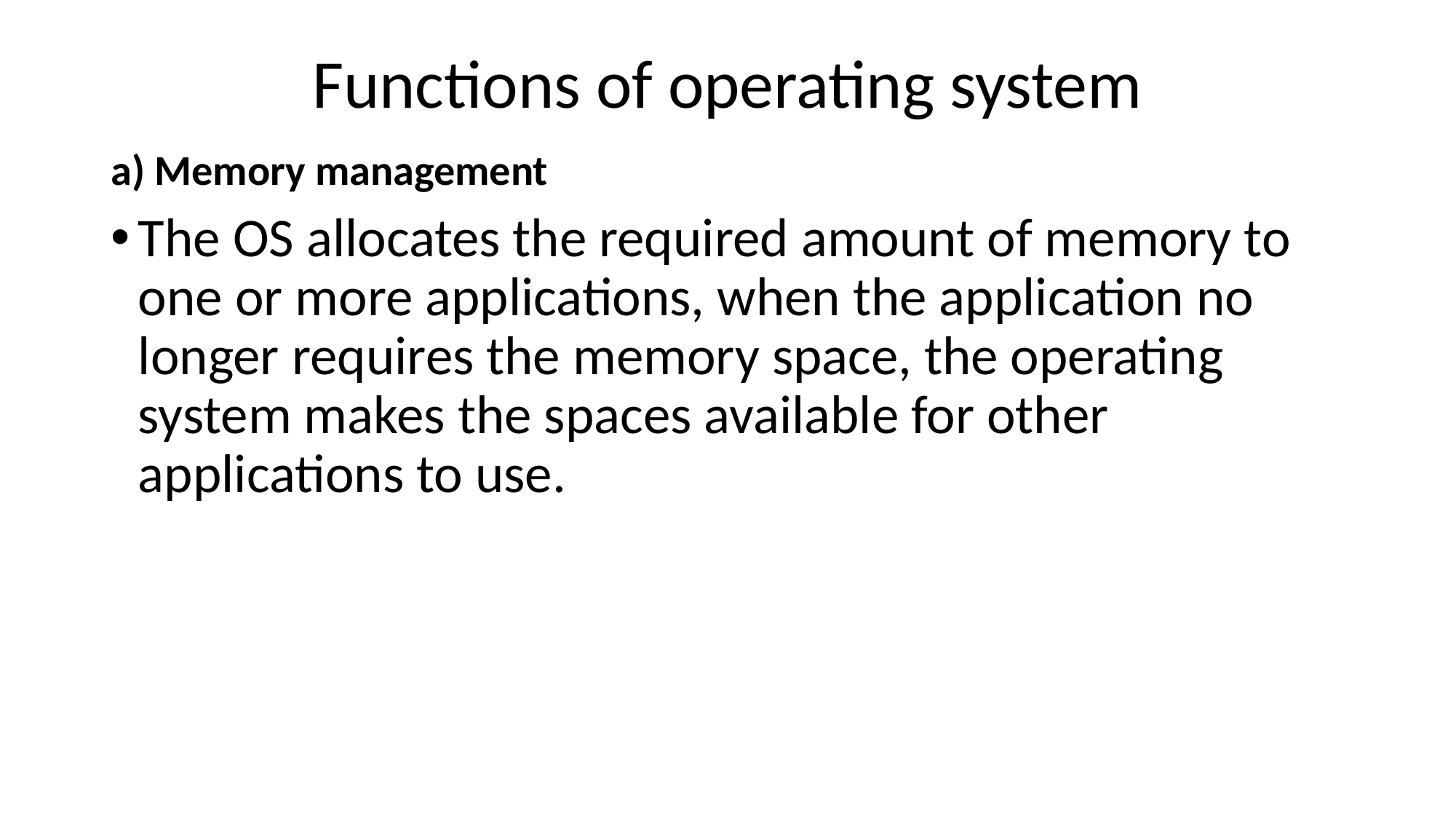

# Functions of operating system
a) Memory management
The OS allocates the required amount of memory to one or more applications, when the application no longer requires the memory space, the operating system makes the spaces available for other applications to use.